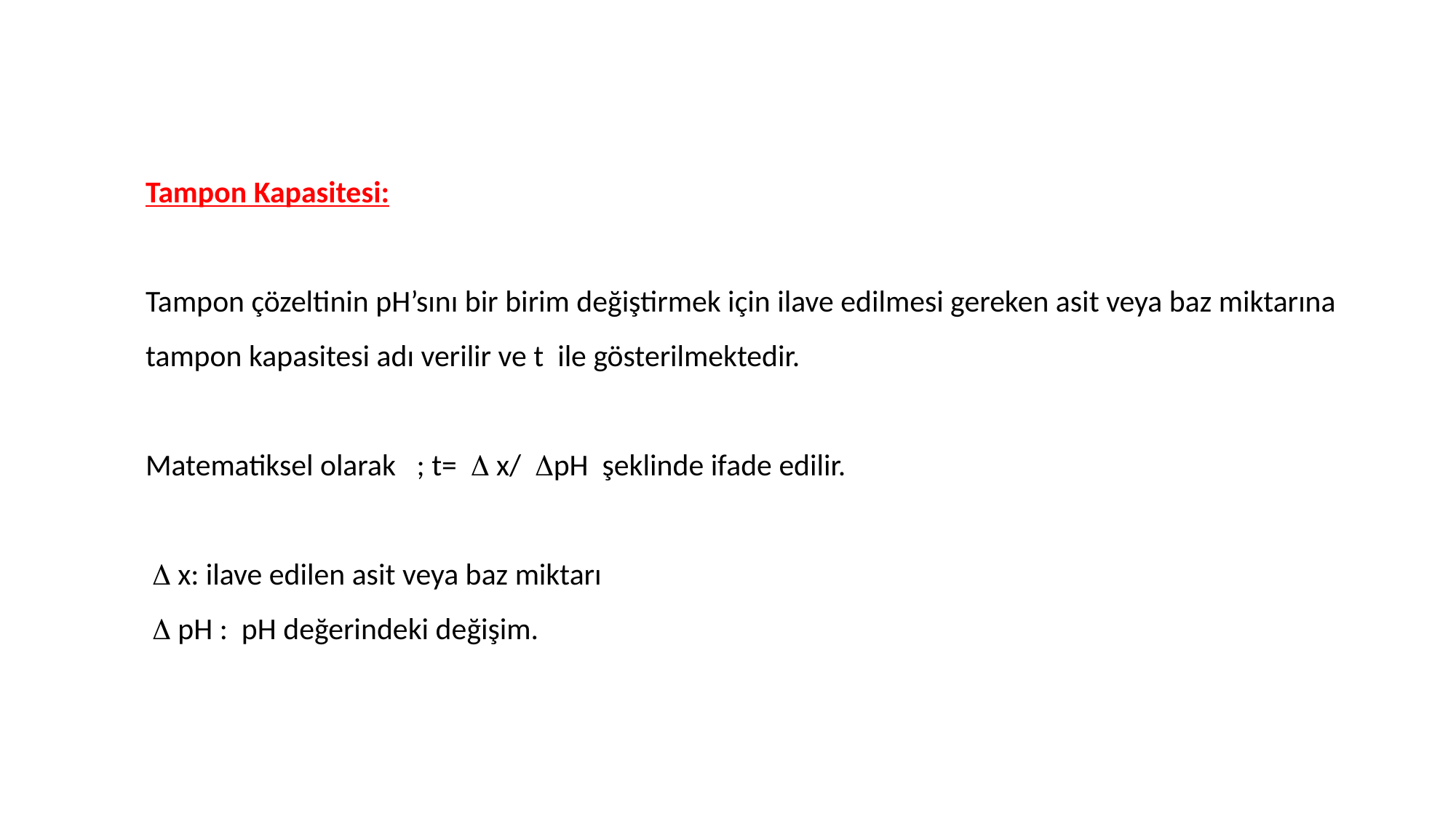

Tampon Kapasitesi:

Tampon çözeltinin pH’sını bir birim değiştirmek için ilave edilmesi gereken asit veya baz miktarına tampon kapasitesi adı verilir ve t  ile gösterilmektedir.

Matematiksel olarak   ; t=  Δ x/  ΔpH  şeklinde ifade edilir.

 Δ x: ilave edilen asit veya baz miktarı
 Δ pH :  pH değerindeki değişim.